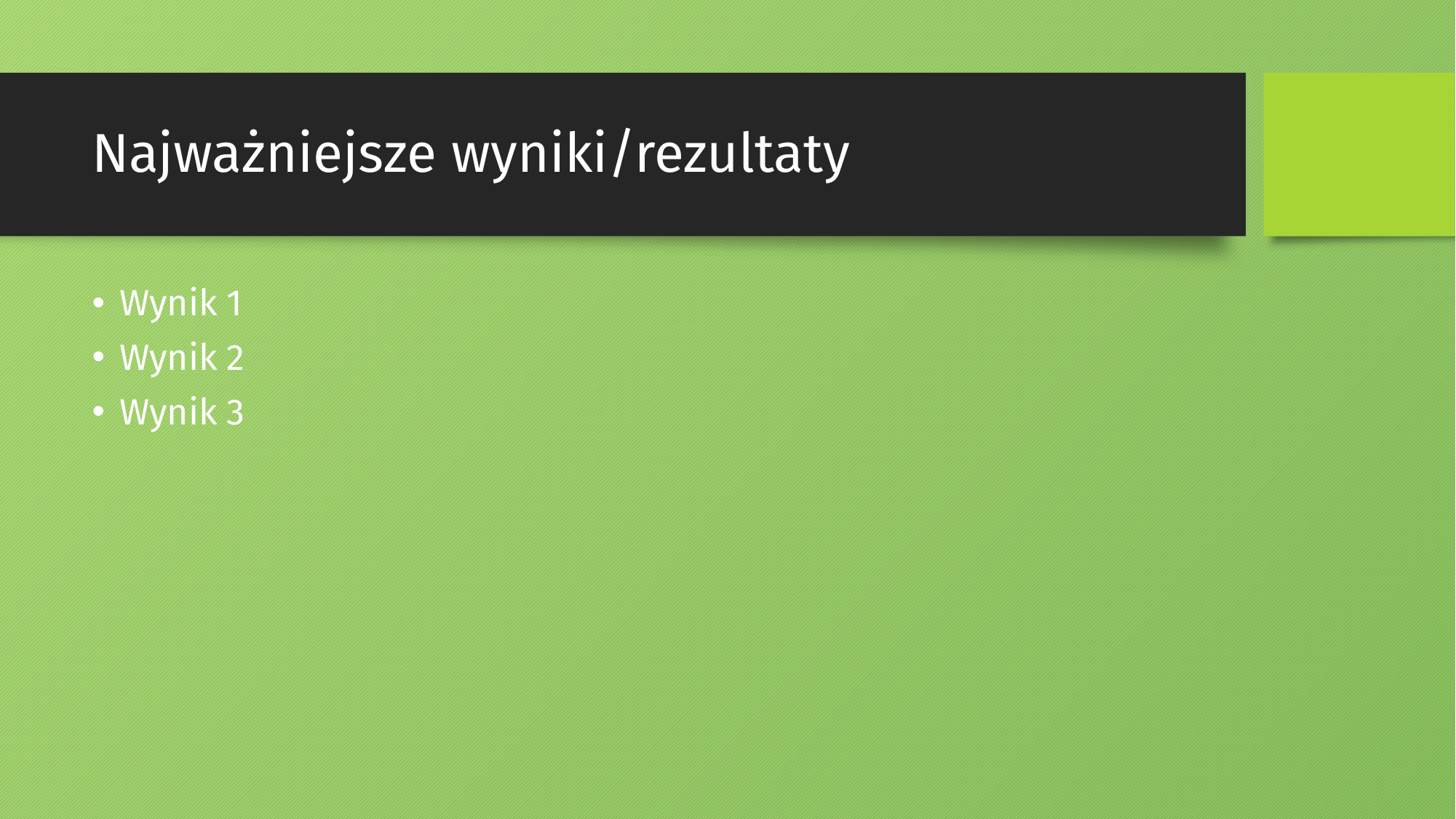

# Najważniejsze wyniki/rezultaty
Wynik 1
Wynik 2
Wynik 3